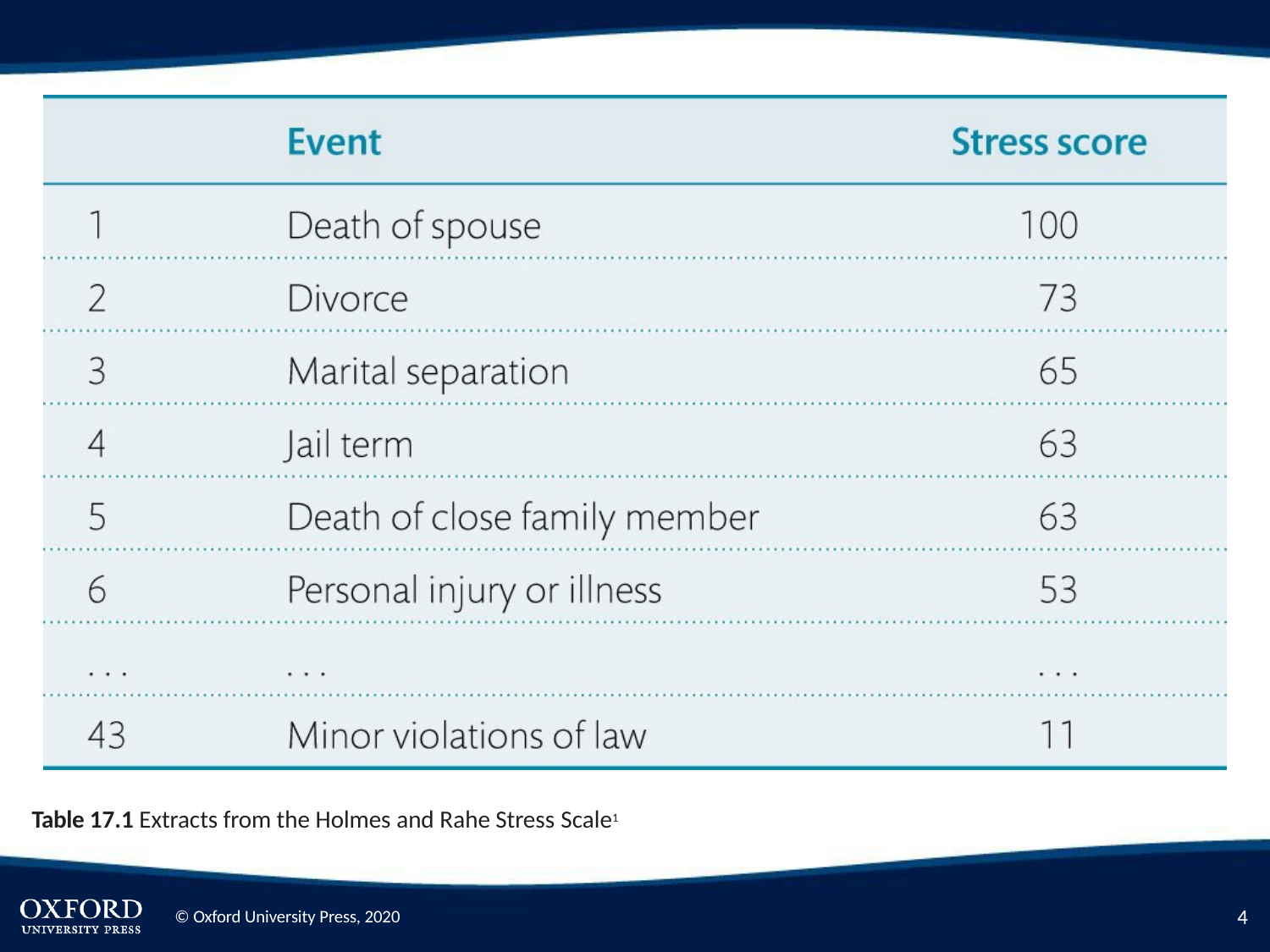

Table 17.1 Extracts from the Holmes and Rahe Stress Scale1
4
© Oxford University Press, 2020